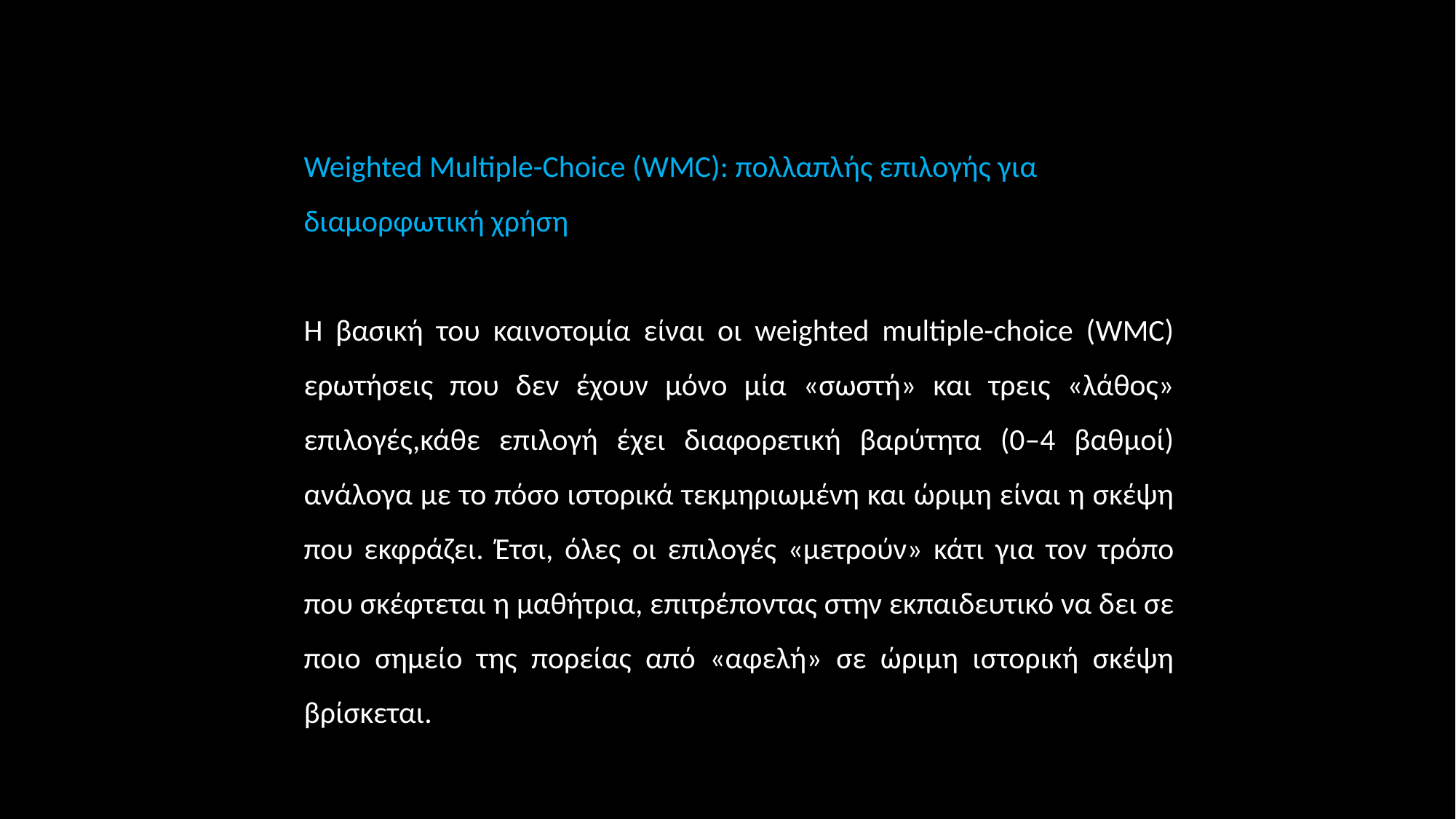

Weighted Multiple-Choice (WMC): πολλαπλής επιλογής για διαμορφωτική χρήση

Η βασική του καινοτομία είναι οι weighted multiple-choice (WMC) ερωτήσεις που δεν έχουν μόνο μία «σωστή» και τρεις «λάθος» επιλογές,κάθε επιλογή έχει διαφορετική βαρύτητα (0–4 βαθμοί) ανάλογα με το πόσο ιστορικά τεκμηριωμένη και ώριμη είναι η σκέψη που εκφράζει. Έτσι, όλες οι επιλογές «μετρούν» κάτι για τον τρόπο που σκέφτεται η μαθήτρια, επιτρέποντας στην εκπαιδευτικό να δει σε ποιο σημείο της πορείας από «αφελή» σε ώριμη ιστορική σκέψη βρίσκεται.